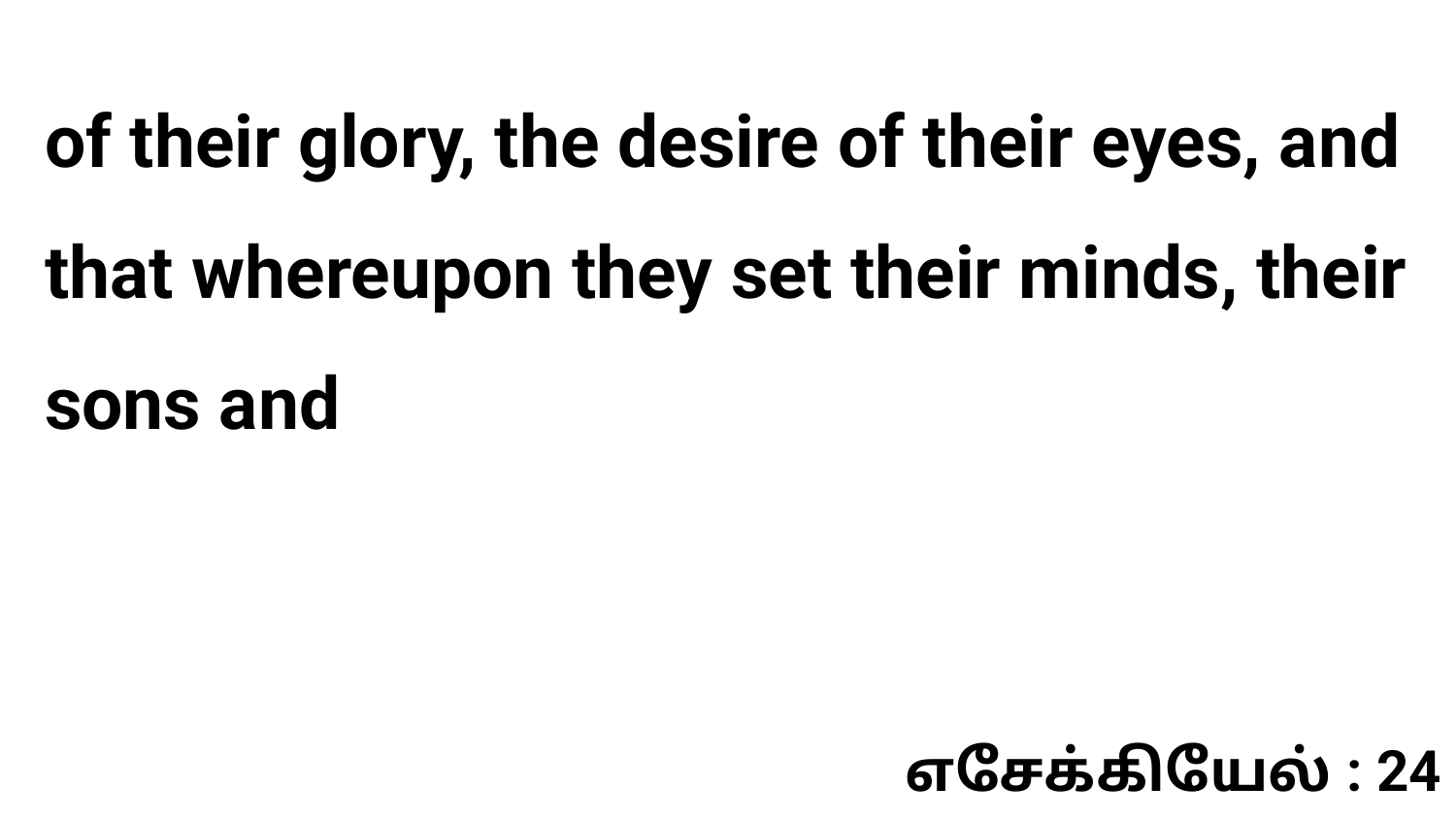

of their glory, the desire of their eyes, and that whereupon they set their minds, their sons and
எசேக்கியேல் : 24